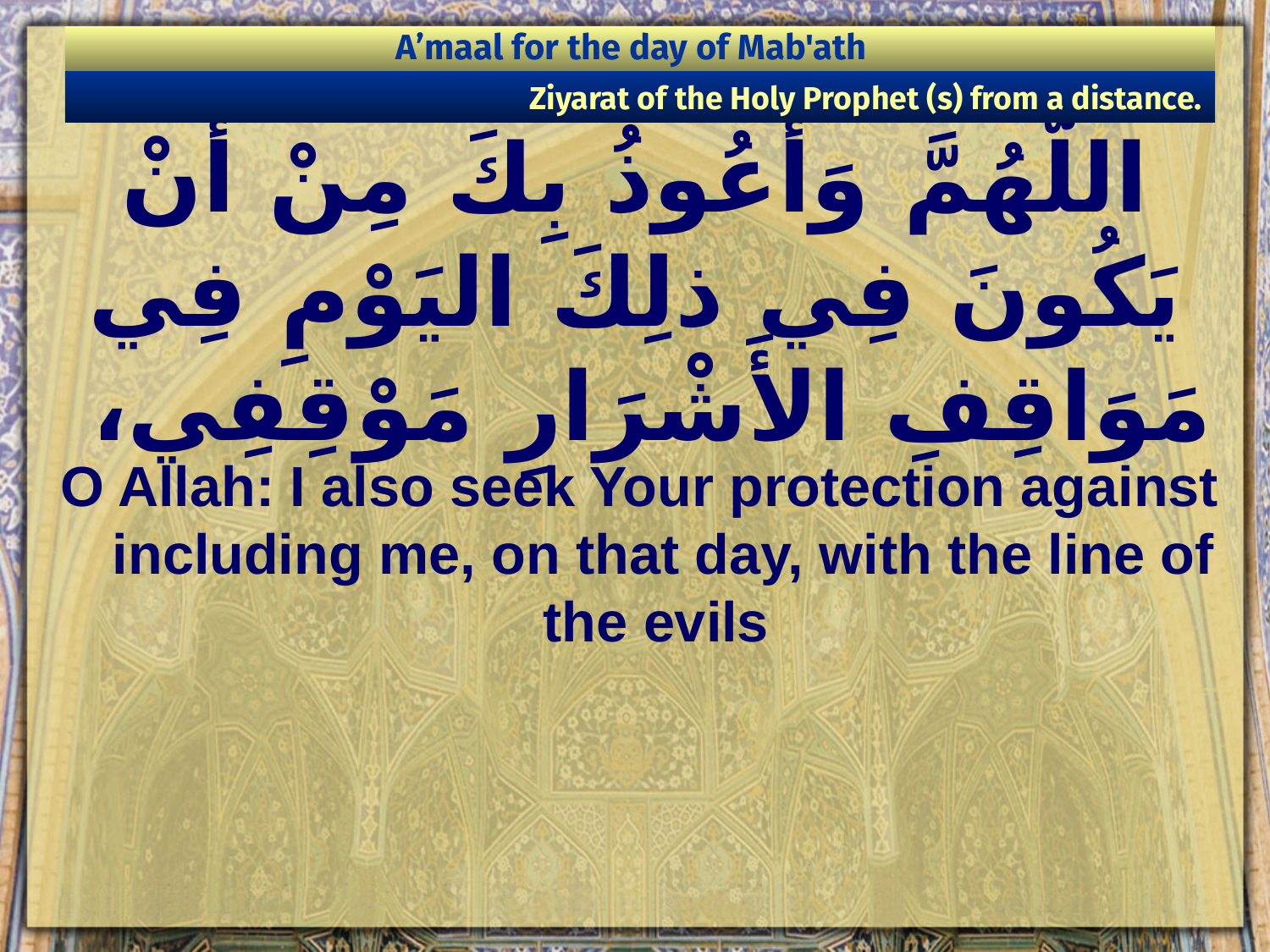

A’maal for the day of Mab'ath
Ziyarat of the Holy Prophet (s) from a distance.
# اللّهُمَّ وَأَعُوذُ بِكَ مِنْ أَنْ يَكُونَ فِي ذلِكَ اليَوْمِ فِي مَوَاقِفِ الأَشْرَارِ مَوْقِفِي،
O Allah: I also seek Your protection against including me, on that day, with the line of the evils